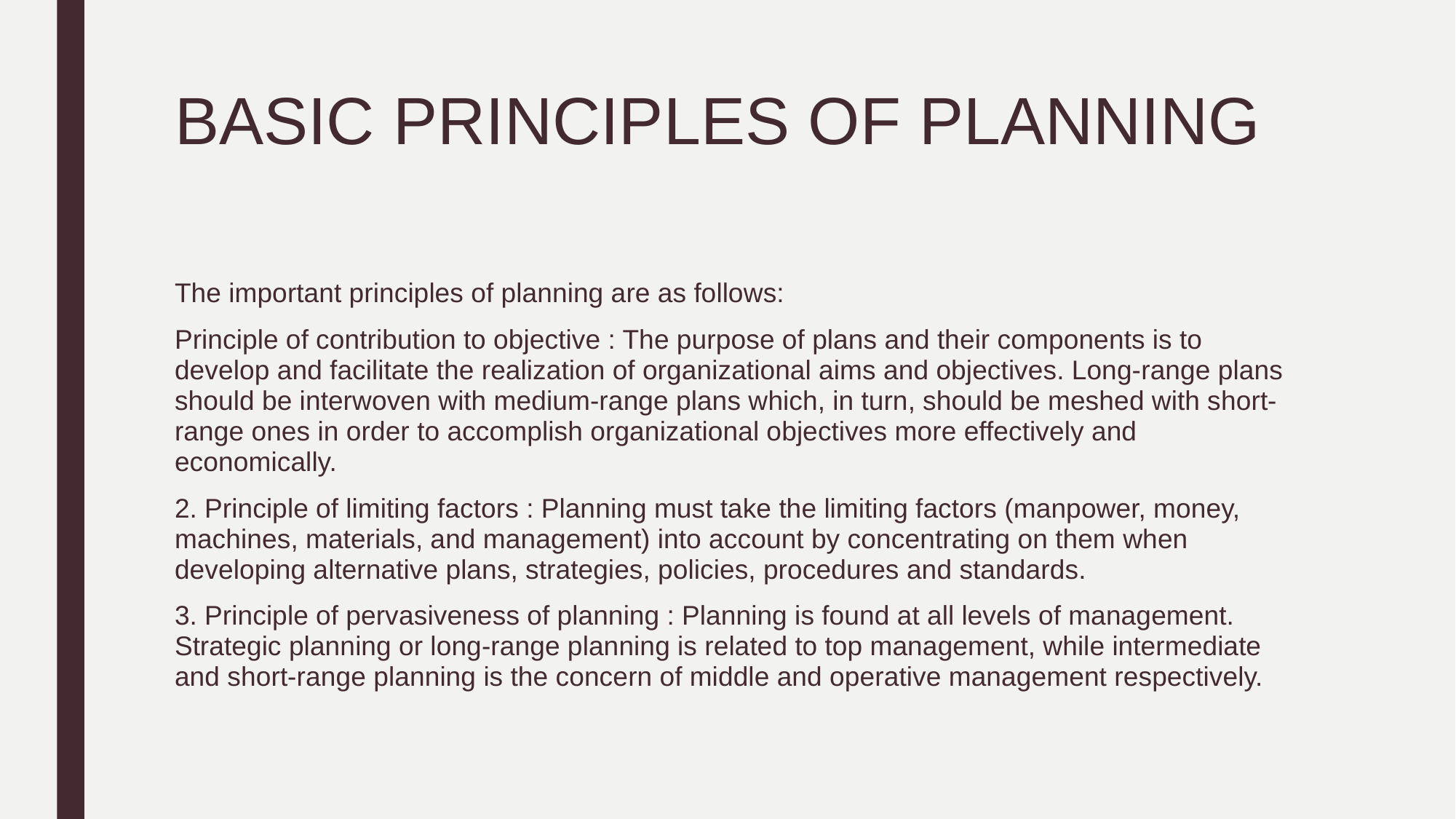

# BASIC PRINCIPLES OF PLANNING
The important principles of planning are as follows:
Principle of contribution to objective : The purpose of plans and their components is to develop and facilitate the realization of organizational aims and objectives. Long-range plans should be interwoven with medium-range plans which, in turn, should be meshed with short-range ones in order to accomplish organizational objectives more effectively and economically.
2. Principle of limiting factors : Planning must take the limiting factors (manpower, money, machines, materials, and management) into account by concentrating on them when developing alternative plans, strategies, policies, procedures and standards.
3. Principle of pervasiveness of planning : Planning is found at all levels of management. Strategic planning or long-range planning is related to top management, while intermediate and short-range planning is the concern of middle and operative management respectively.